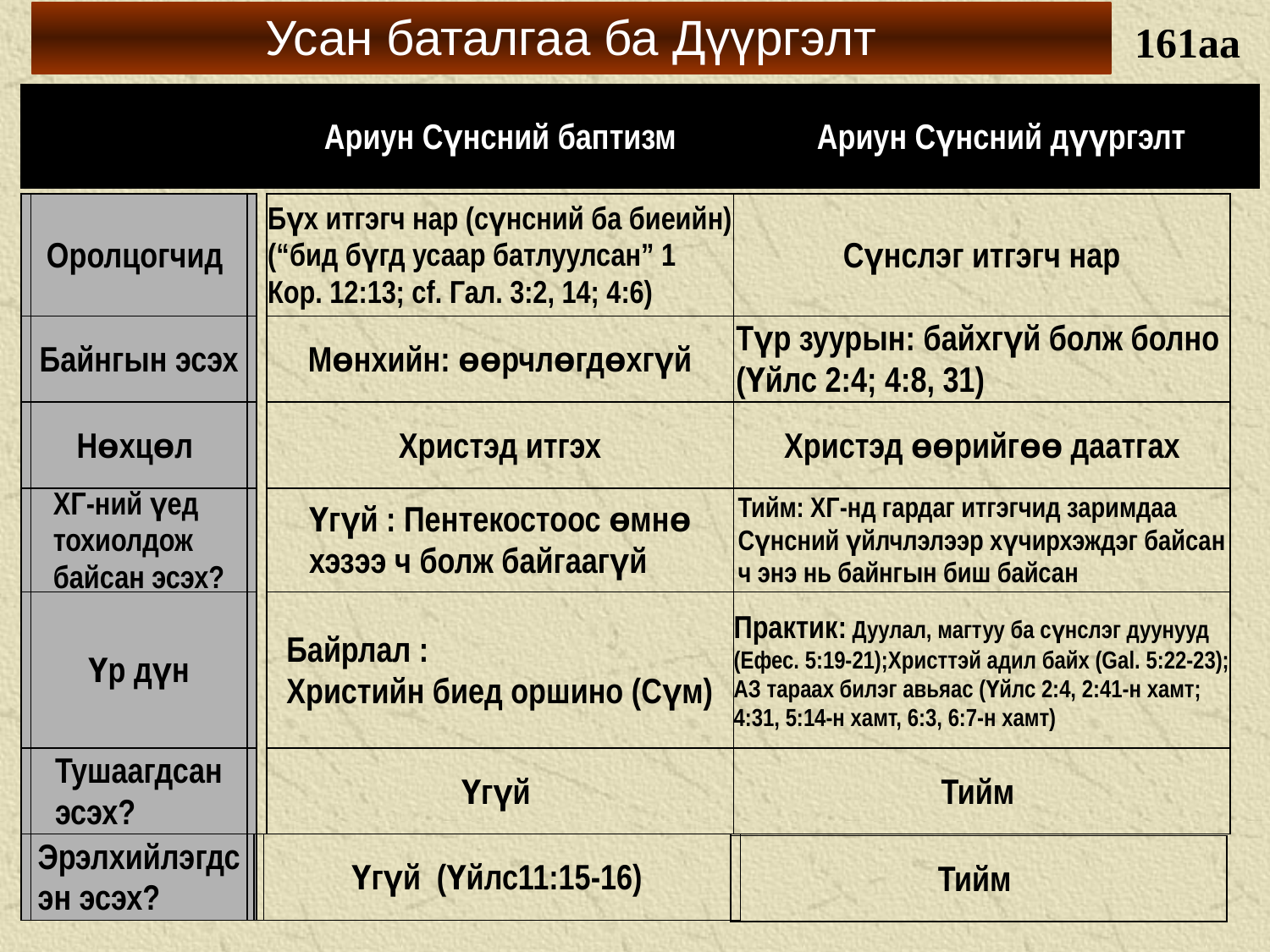

Усан баталгаа ба Дүүргэлт
161aa

Ариун Сүнсний баптизм

Ариун Сүнсний дүүргэлт

Оролцогчид
Бүх итгэгч нар (сүнсний ба биеийн)
(“бид бүгд усаар батлуулсан” 1 Кор. 12:13; cf. Гал. 3:2, 14; 4:6)
Сүнслэг итгэгч нар

Байнгын эсэх
Мөнхийн: өөрчлөгдөхгүй
Түр зуурын: байхгүй болж болно
(Үйлс 2:4; 4:8, 31)

Нөхцөл
Христэд итгэх
Христэд өөрийгөө даатгах

ХГ-ний үед тохиолдож байсан эсэх?
Үгүй : Пентекостоос өмнө хэзээ ч болж байгаагүй
Тийм: ХГ-нд гардаг итгэгчид заримдаа  Сүнсний үйлчлэлээр хүчирхэждэг байсан ч энэ нь байнгын биш байсан

Үр дүн
Байрлал :
Христийн биед оршино (Сүм)
Практик: Дуулал, магтуу ба сүнслэг дуунууд (Eфес. 5:19-21);Христтэй адил байх (Gal. 5:22-23); АЗ тараах билэг авьяас (Үйлс 2:4, 2:41-н хамт; 4:31, 5:14-н хамт, 6:3, 6:7-н хамт)

Тушаагдсан эсэх?
Үгүй
Тийм

Эрэлхийлэгдсэн эсэх?

Үгүй  (Үйлс11:15-16)
Тийм